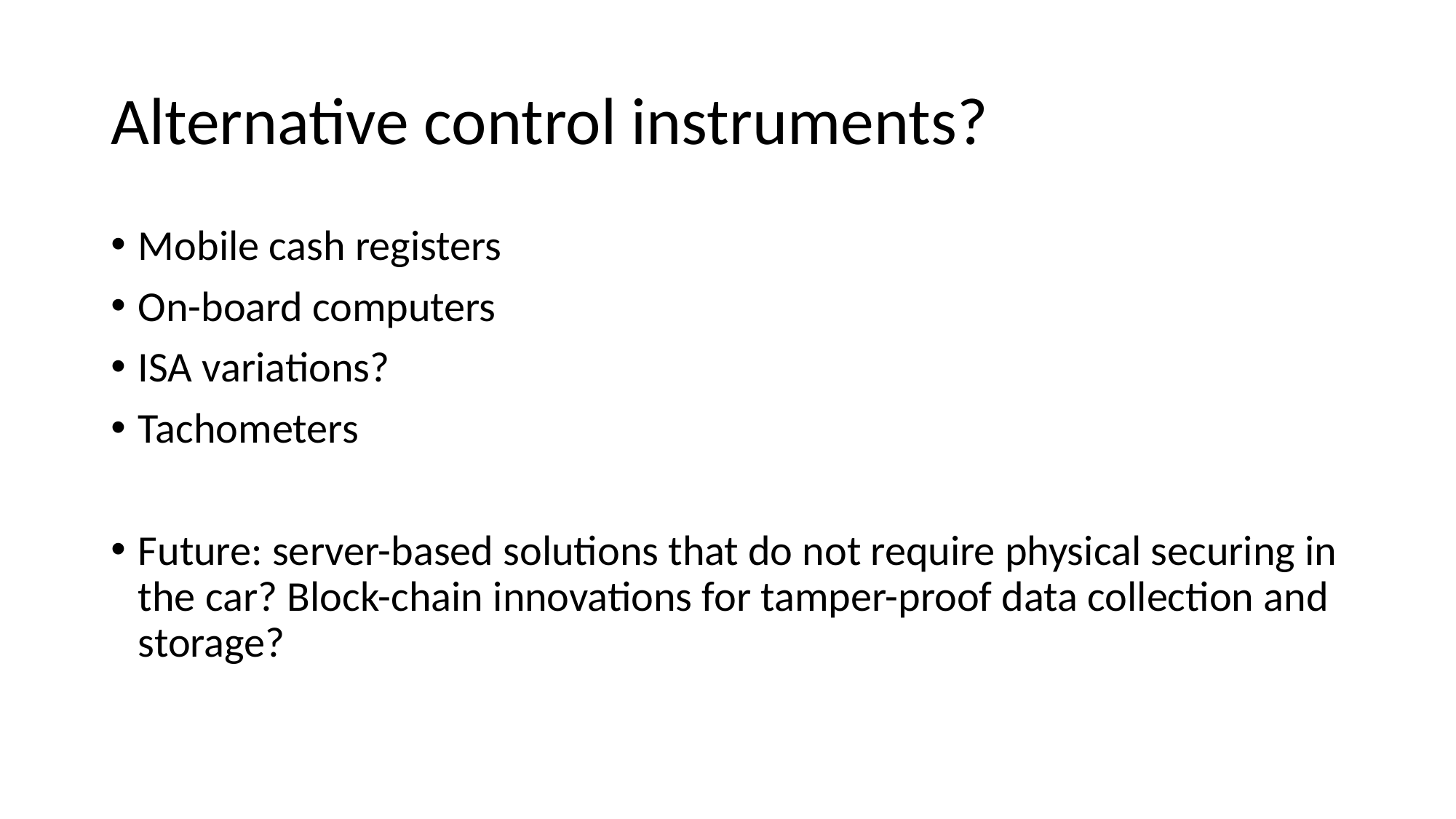

# Alternative control instruments?
Mobile cash registers
On-board computers
ISA variations?
Tachometers

Future: server-based solutions that do not require physical securing in the car? Block-chain innovations for tamper-proof data collection and storage?